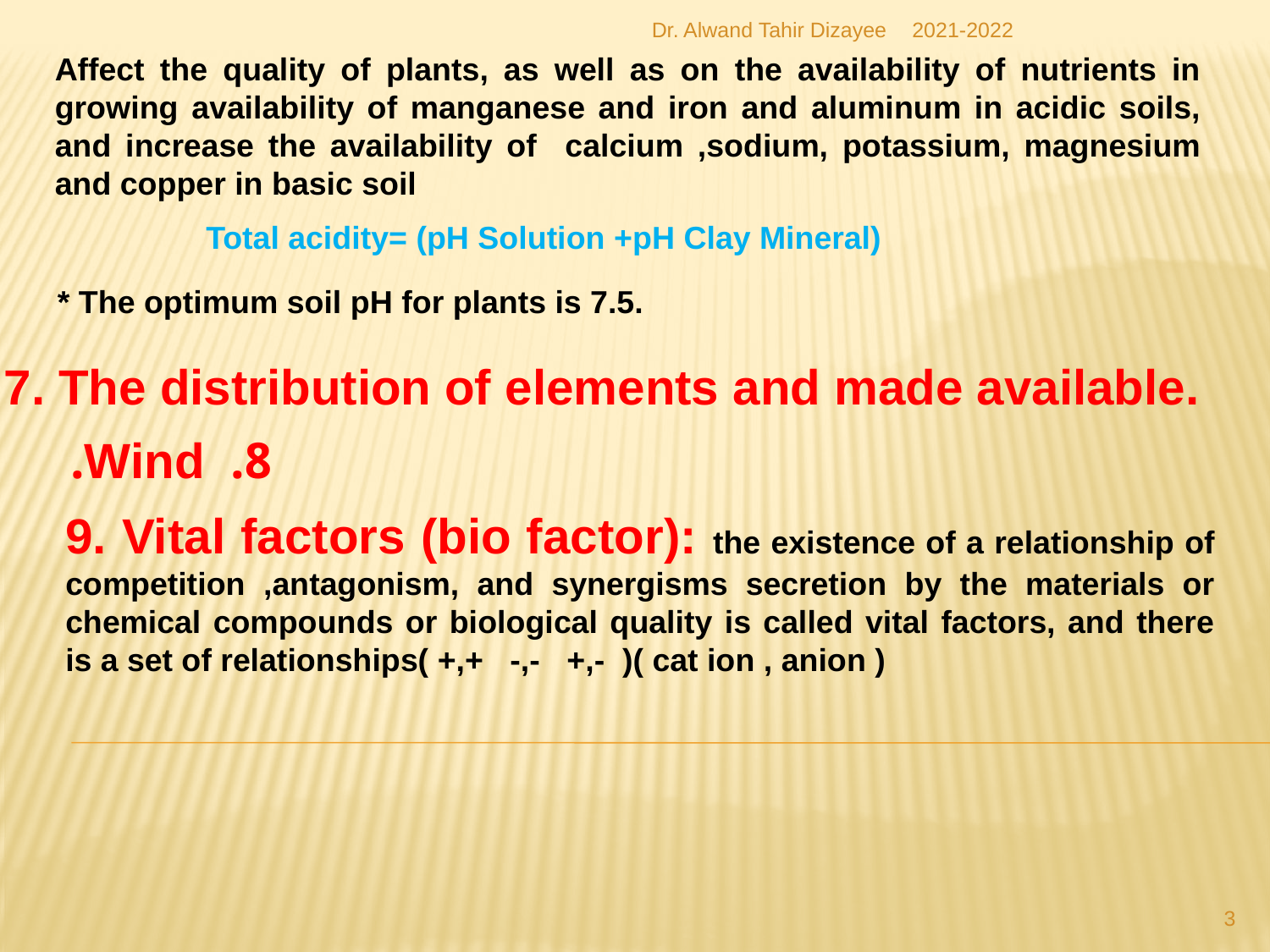

Dr. Alwand Tahir Dizayee
2021-2022
Affect the quality of plants, as well as on the availability of nutrients in growing availability of manganese and iron and aluminum in acidic soils, and increase the availability of  calcium ,sodium, potassium, magnesium and copper in basic soil
Total acidity= (pH Solution +pH Clay Mineral)
* The optimum soil pH for plants is 7.5.
7. The distribution of elements and made available.
8.  Wind.
9. Vital factors (bio factor): the existence of a relationship of competition ,antagonism, and synergisms secretion by the materials or chemical compounds or biological quality is called vital factors, and there is a set of relationships( +,+   -,-   +,-  )( cat ion , anion )
3